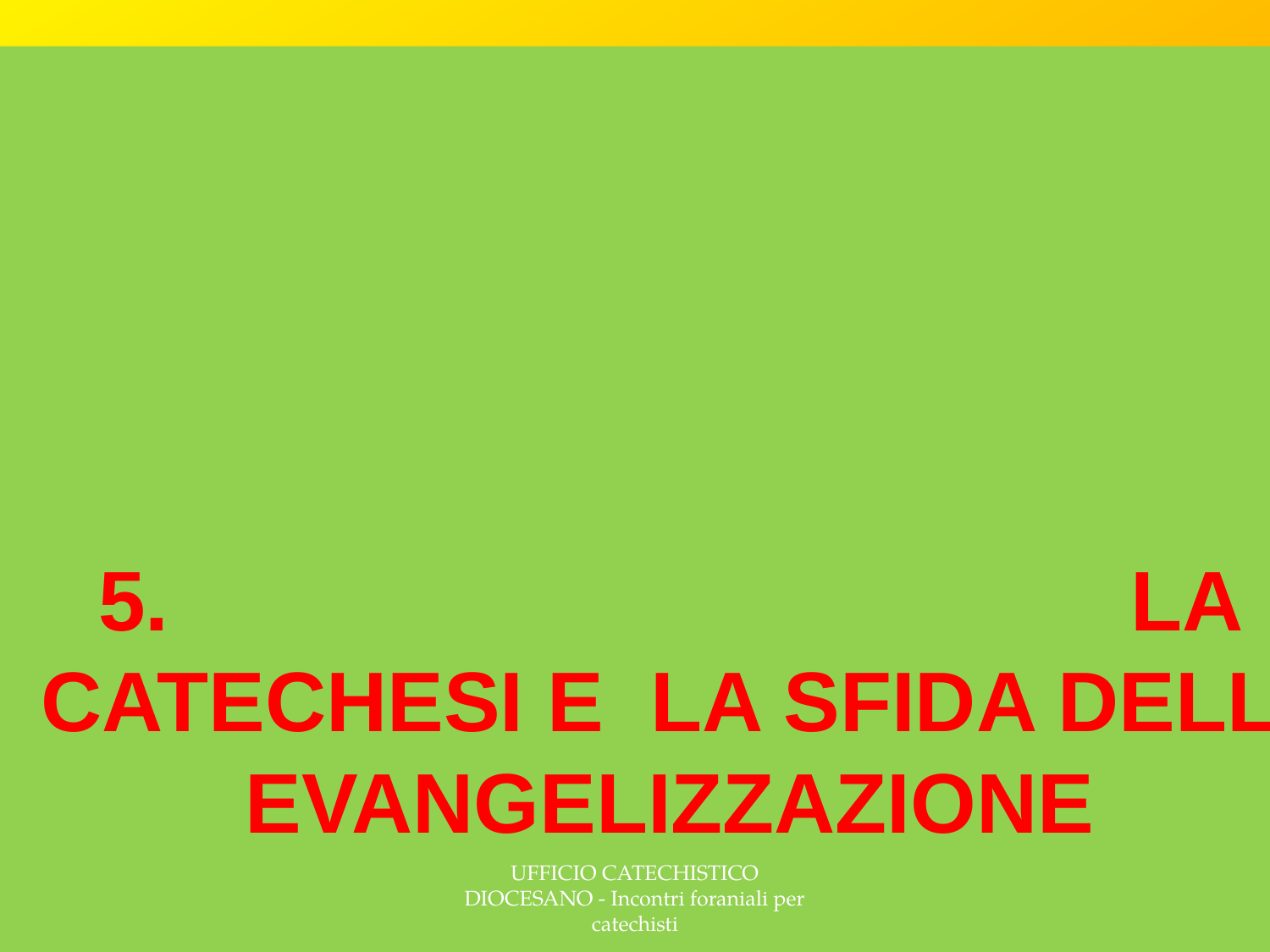

# 5.                                         La catechesi e  la sfida dell’ evangelizzazione
UFFICIO CATECHISTICO DIOCESANO - Incontri foraniali per catechisti